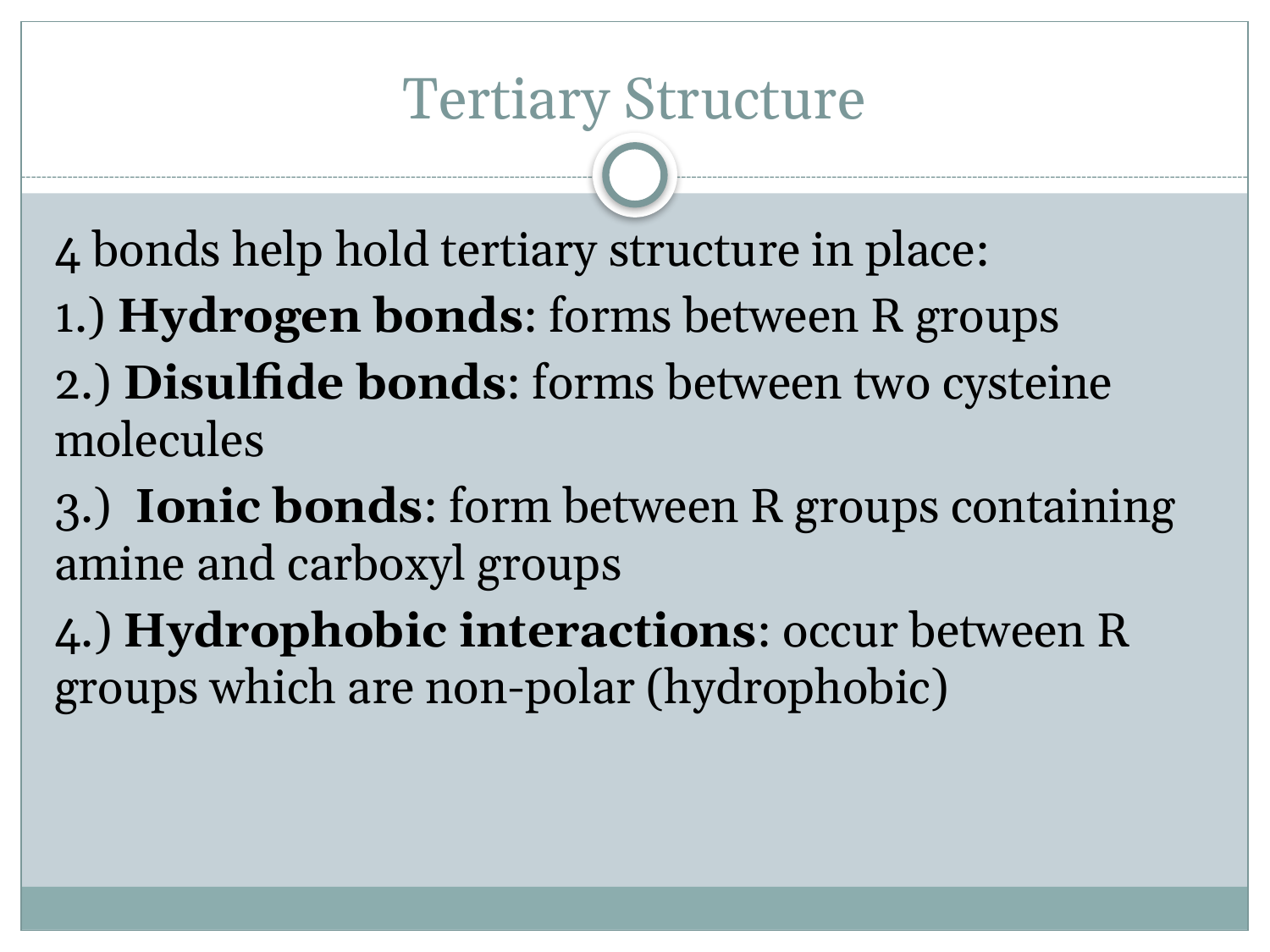

# Tertiary Structure
4 bonds help hold tertiary structure in place:
1.) Hydrogen bonds: forms between R groups
2.) Disulfide bonds: forms between two cysteine molecules
3.)  Ionic bonds: form between R groups containing amine and carboxyl groups
4.) Hydrophobic interactions: occur between R groups which are non-polar (hydrophobic)